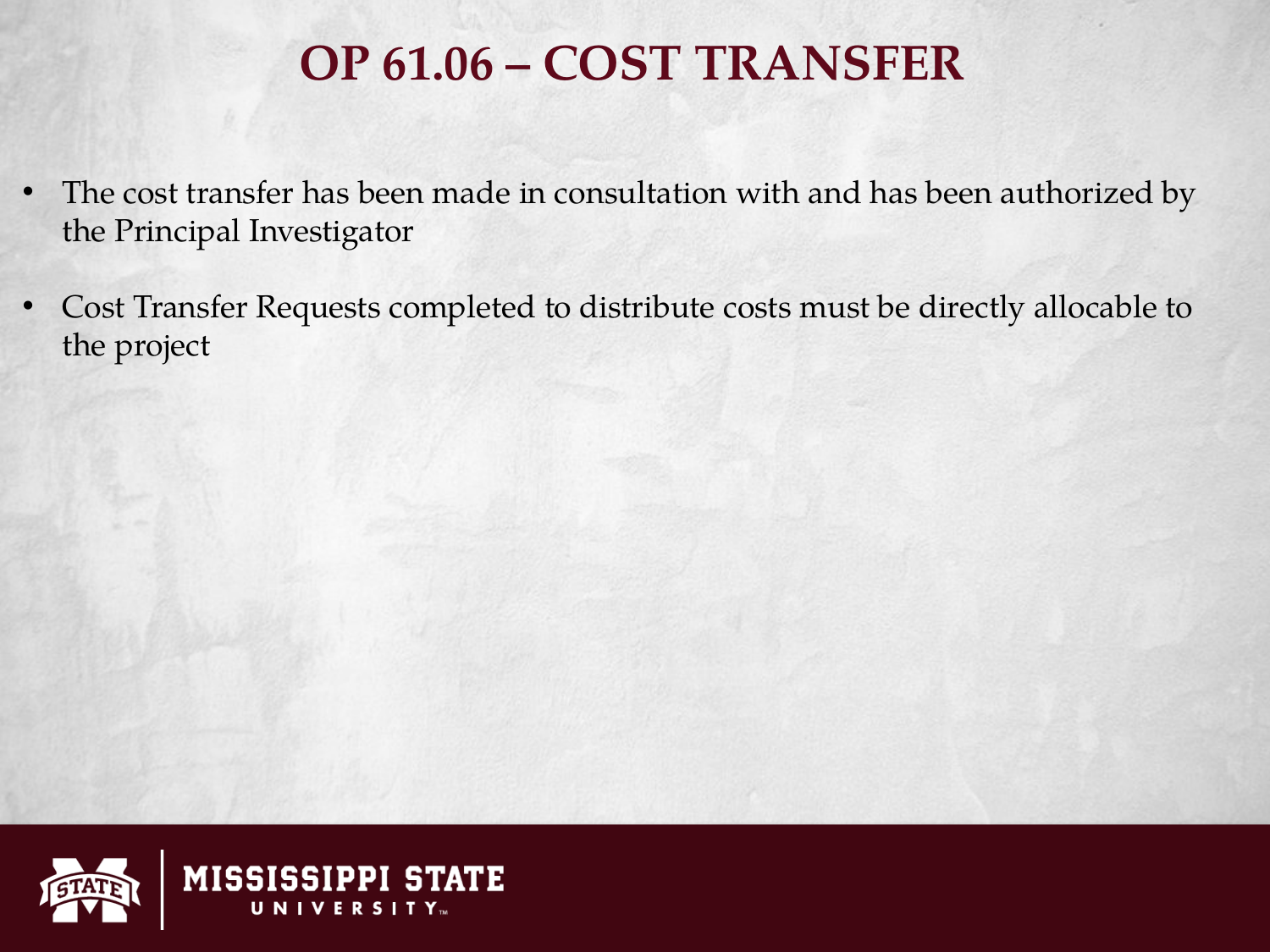

OP 61.06 – COST TRANSFER

The cost transfer has been made in consultation with and has been authorized by the Principal Investigator

Cost Transfer Requests completed to distribute costs must be directly allocable to the project